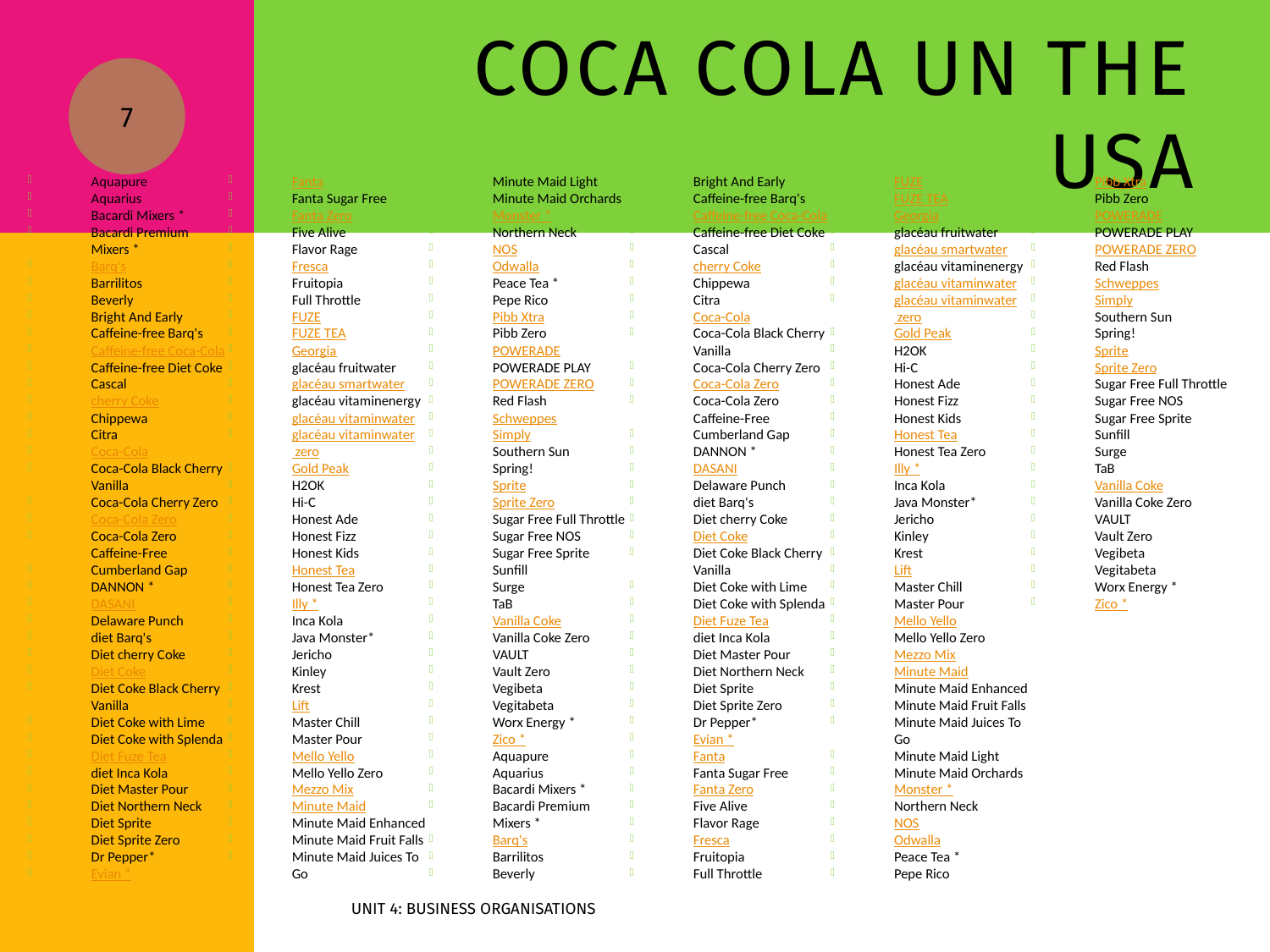

# Coca Cola un the USA
7
Aquapure
Aquarius
Bacardi Mixers *
Bacardi Premium Mixers *
Barq's
Barrilitos
Beverly
Bright And Early
Caffeine-free Barq's
Caffeine-free Coca-Cola
Caffeine-free Diet Coke
Cascal
cherry Coke
Chippewa
Citra
Coca-Cola
Coca-Cola Black Cherry Vanilla
Coca-Cola Cherry Zero
Coca-Cola Zero
Coca-Cola Zero Caffeine-Free
Cumberland Gap
DANNON *
DASANI
Delaware Punch
diet Barq's
Diet cherry Coke
Diet Coke
Diet Coke Black Cherry Vanilla
Diet Coke with Lime
Diet Coke with Splenda
Diet Fuze Tea
diet Inca Kola
Diet Master Pour
Diet Northern Neck
Diet Sprite
Diet Sprite Zero
Dr Pepper*
Evian *
Fanta
Fanta Sugar Free
Fanta Zero
Five Alive
Flavor Rage
Fresca
Fruitopia
Full Throttle
FUZE
FUZE TEA
Georgia
glacéau fruitwater
glacéau smartwater
glacéau vitaminenergy
glacéau vitaminwater
glacéau vitaminwater zero
Gold Peak
H2OK
Hi-C
Honest Ade
Honest Fizz
Honest Kids
Honest Tea
Honest Tea Zero
Illy *
Inca Kola
Java Monster*
Jericho
Kinley
Krest
Lift
Master Chill
Master Pour
Mello Yello
Mello Yello Zero
Mezzo Mix
Minute Maid
Minute Maid Enhanced
Minute Maid Fruit Falls
Minute Maid Juices To Go
Minute Maid Light
Minute Maid Orchards
Monster *
Northern Neck
NOS
Odwalla
Peace Tea *
Pepe Rico
Pibb Xtra
Pibb Zero
POWERADE
POWERADE PLAY
POWERADE ZERO
Red Flash
Schweppes
Simply
Southern Sun
Spring!
Sprite
Sprite Zero
Sugar Free Full Throttle
Sugar Free NOS
Sugar Free Sprite
Sunfill
Surge
TaB
Vanilla Coke
Vanilla Coke Zero
VAULT
Vault Zero
Vegibeta
Vegitabeta
Worx Energy *
Zico *
Aquapure
Aquarius
Bacardi Mixers *
Bacardi Premium Mixers *
Barq's
Barrilitos
Beverly
Bright And Early
Caffeine-free Barq's
Caffeine-free Coca-Cola
Caffeine-free Diet Coke
Cascal
cherry Coke
Chippewa
Citra
Coca-Cola
Coca-Cola Black Cherry Vanilla
Coca-Cola Cherry Zero
Coca-Cola Zero
Coca-Cola Zero Caffeine-Free
Cumberland Gap
DANNON *
DASANI
Delaware Punch
diet Barq's
Diet cherry Coke
Diet Coke
Diet Coke Black Cherry Vanilla
Diet Coke with Lime
Diet Coke with Splenda
Diet Fuze Tea
diet Inca Kola
Diet Master Pour
Diet Northern Neck
Diet Sprite
Diet Sprite Zero
Dr Pepper*
Evian *
Fanta
Fanta Sugar Free
Fanta Zero
Five Alive
Flavor Rage
Fresca
Fruitopia
Full Throttle
FUZE
FUZE TEA
Georgia
glacéau fruitwater
glacéau smartwater
glacéau vitaminenergy
glacéau vitaminwater
glacéau vitaminwater zero
Gold Peak
H2OK
Hi-C
Honest Ade
Honest Fizz
Honest Kids
Honest Tea
Honest Tea Zero
Illy *
Inca Kola
Java Monster*
Jericho
Kinley
Krest
Lift
Master Chill
Master Pour
Mello Yello
Mello Yello Zero
Mezzo Mix
Minute Maid
Minute Maid Enhanced
Minute Maid Fruit Falls
Minute Maid Juices To Go
Minute Maid Light
Minute Maid Orchards
Monster *
Northern Neck
NOS
Odwalla
Peace Tea *
Pepe Rico
Pibb Xtra
Pibb Zero
POWERADE
POWERADE PLAY
POWERADE ZERO
Red Flash
Schweppes
Simply
Southern Sun
Spring!
Sprite
Sprite Zero
Sugar Free Full Throttle
Sugar Free NOS
Sugar Free Sprite
Sunfill
Surge
TaB
Vanilla Coke
Vanilla Coke Zero
VAULT
Vault Zero
Vegibeta
Vegitabeta
Worx Energy *
Zico *

Unit 4: Business Organisations